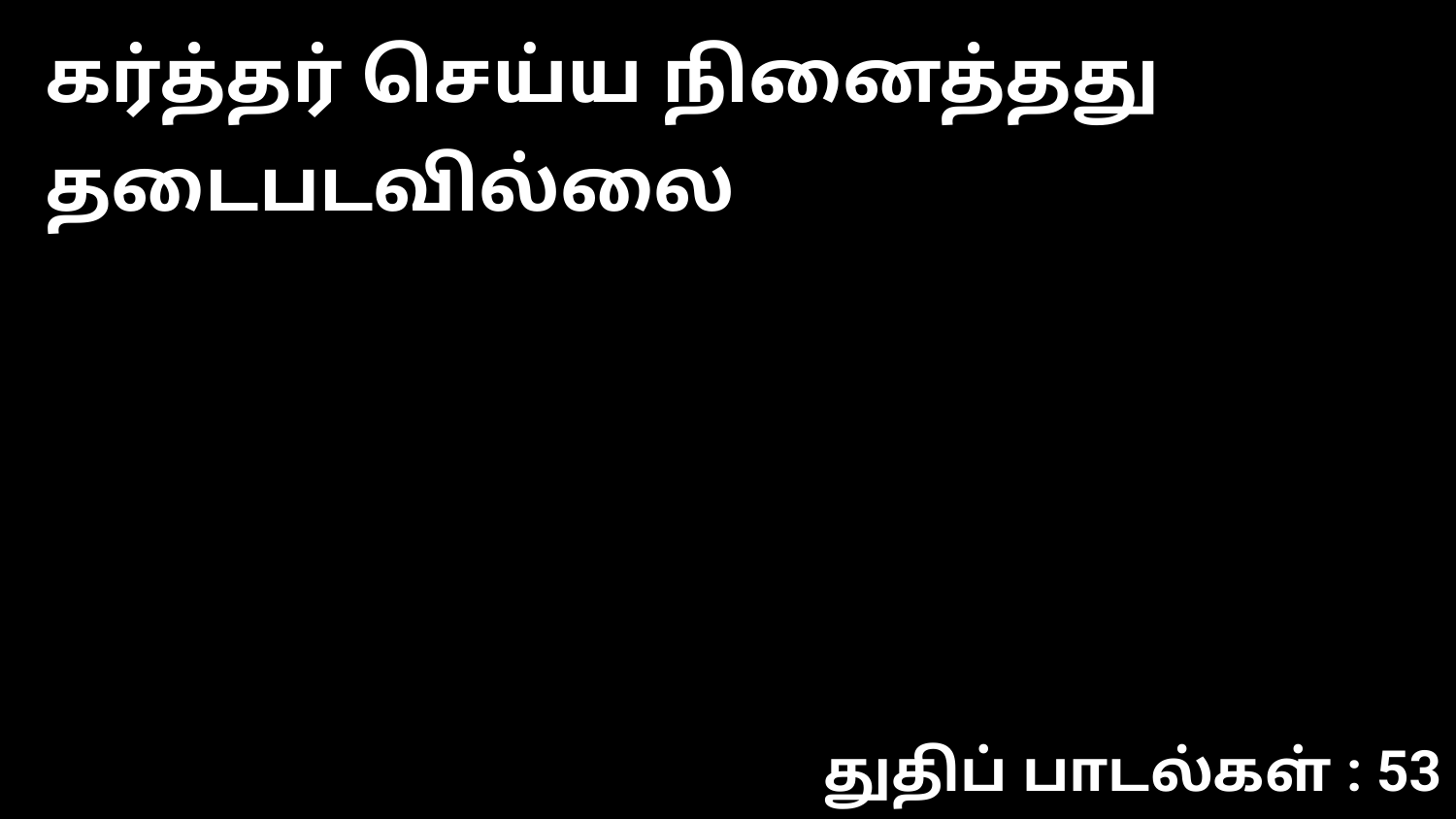

கர்த்தர் செய்ய நினைத்தது தடைபடவில்லை
துதிப் பாடல்கள் : 53